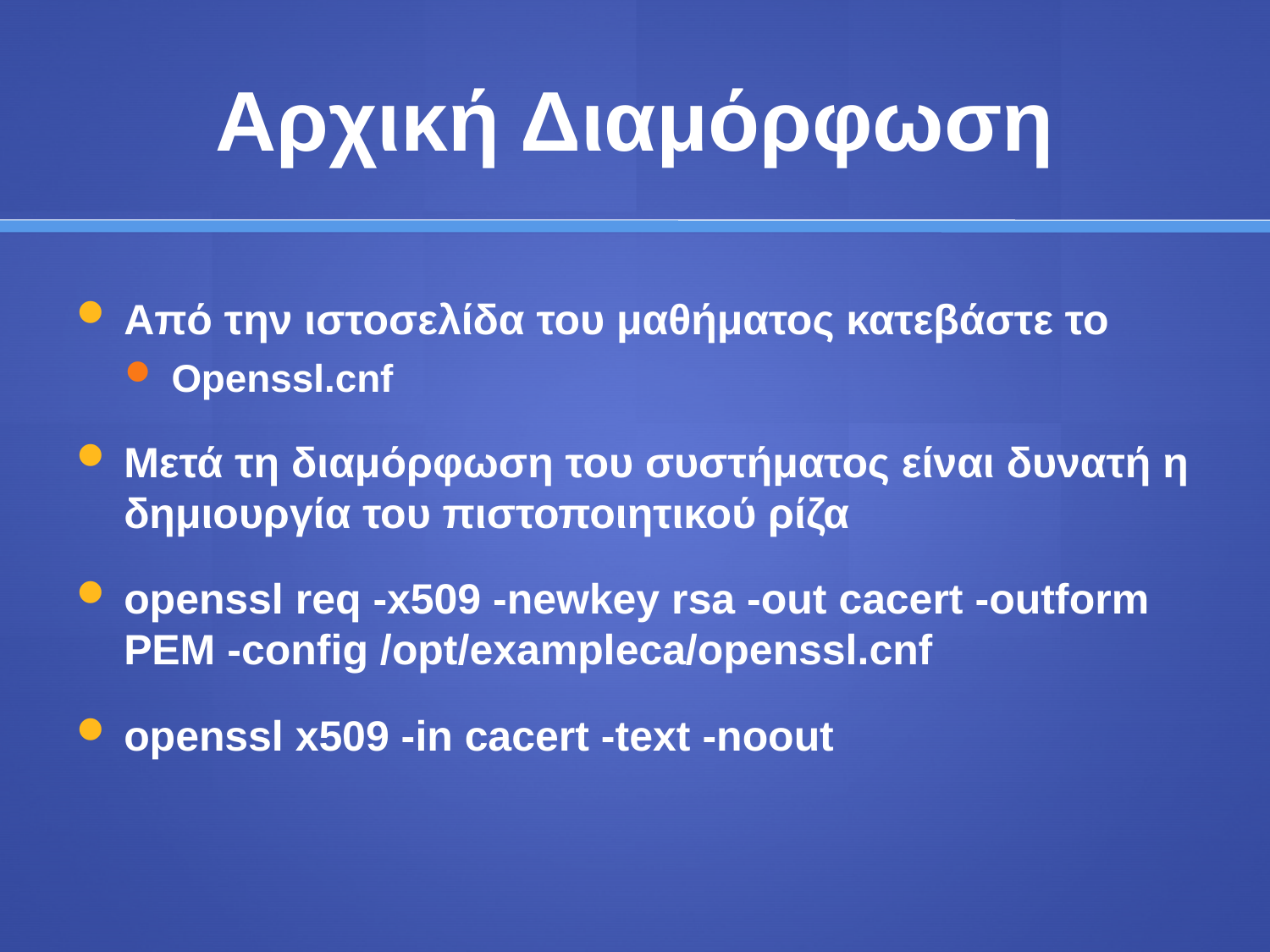

# Αρχική Διαμόρφωση
Από την ιστοσελίδα του μαθήματος κατεβάστε το
Openssl.cnf
Μετά τη διαμόρφωση του συστήματος είναι δυνατή η δημιουργία του πιστοποιητικού ρίζα
openssl req -x509 -newkey rsa -out cacert -outform PEM -config /opt/exampleca/openssl.cnf
openssl x509 -in cacert -text -noout